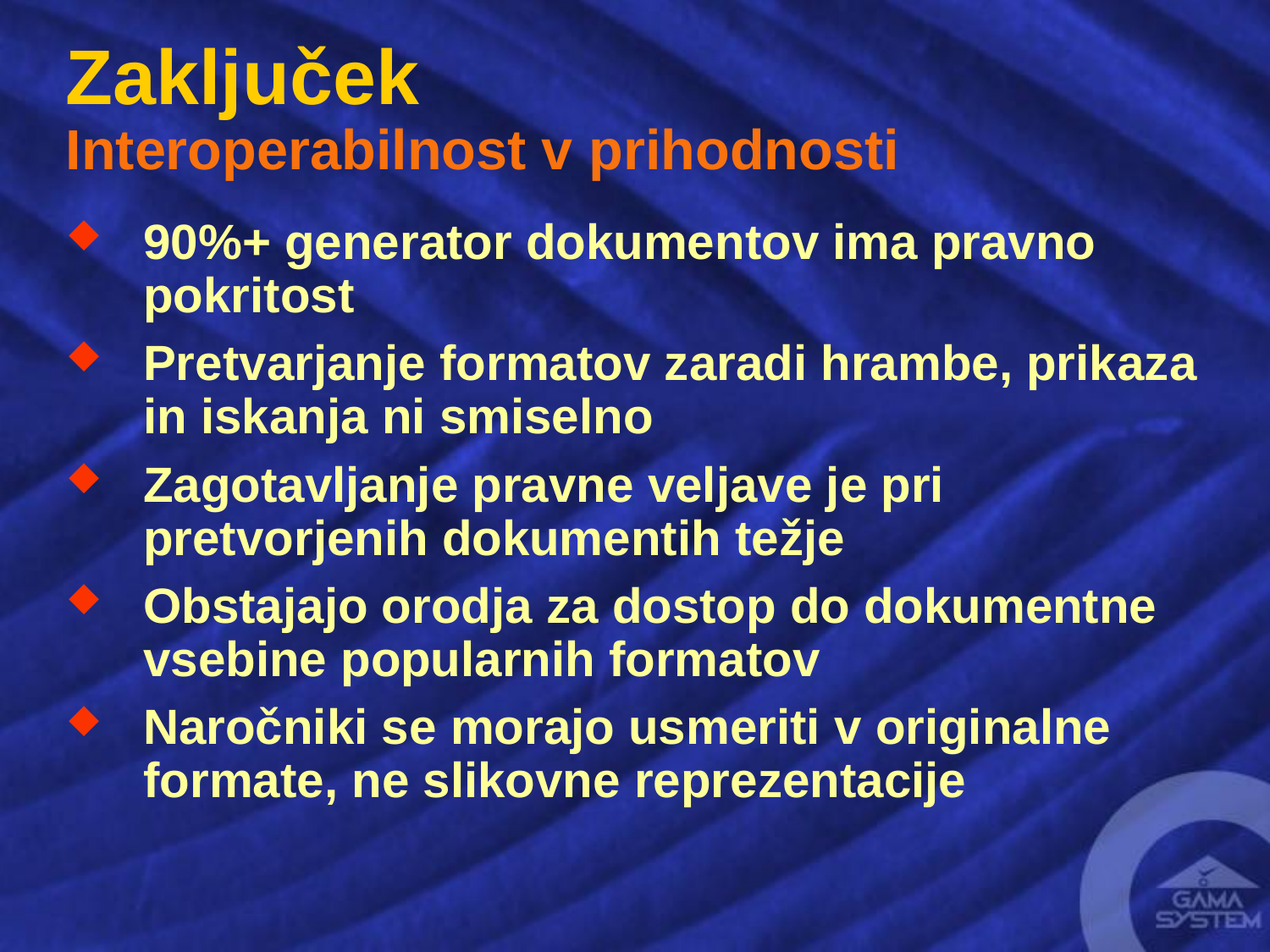

# Zaključek Interoperabilnost v prihodnosti
90%+ generator dokumentov ima pravno pokritost
Pretvarjanje formatov zaradi hrambe, prikaza in iskanja ni smiselno
Zagotavljanje pravne veljave je pri pretvorjenih dokumentih težje
Obstajajo orodja za dostop do dokumentne vsebine popularnih formatov
Naročniki se morajo usmeriti v originalne formate, ne slikovne reprezentacije